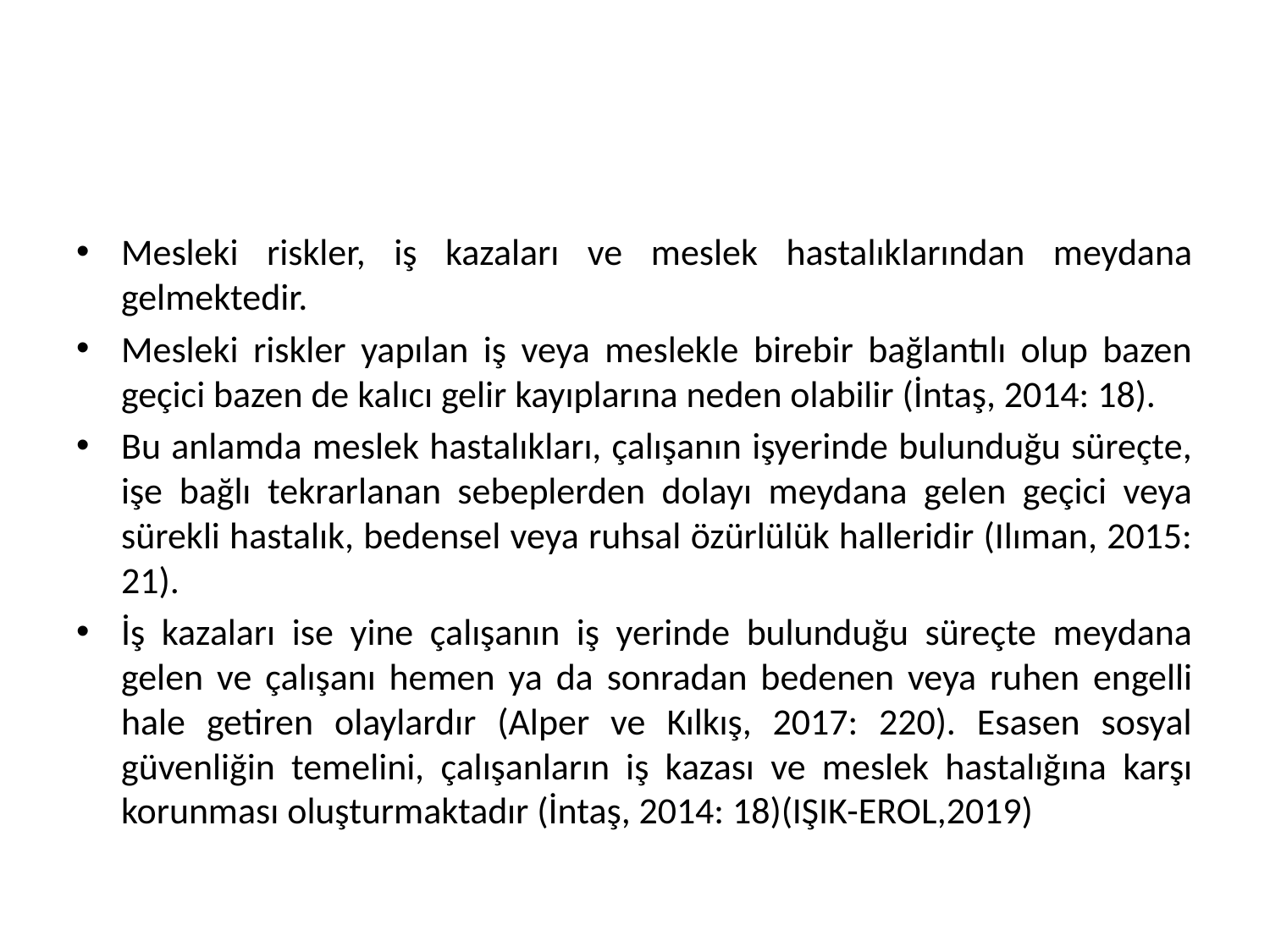

#
Mesleki riskler, iş kazaları ve meslek hastalıklarından meydana gelmektedir.
Mesleki riskler yapılan iş veya meslekle birebir bağlantılı olup bazen geçici bazen de kalıcı gelir kayıplarına neden olabilir (İntaş, 2014: 18).
Bu anlamda meslek hastalıkları, çalışanın işyerinde bulunduğu süreçte, işe bağlı tekrarlanan sebeplerden dolayı meydana gelen geçici veya sürekli hastalık, bedensel veya ruhsal özürlülük halleridir (Ilıman, 2015: 21).
İş kazaları ise yine çalışanın iş yerinde bulunduğu süreçte meydana gelen ve çalışanı hemen ya da sonradan bedenen veya ruhen engelli hale getiren olaylardır (Alper ve Kılkış, 2017: 220). Esasen sosyal güvenliğin temelini, çalışanların iş kazası ve meslek hastalığına karşı korunması oluşturmaktadır (İntaş, 2014: 18)(IŞIK-EROL,2019)